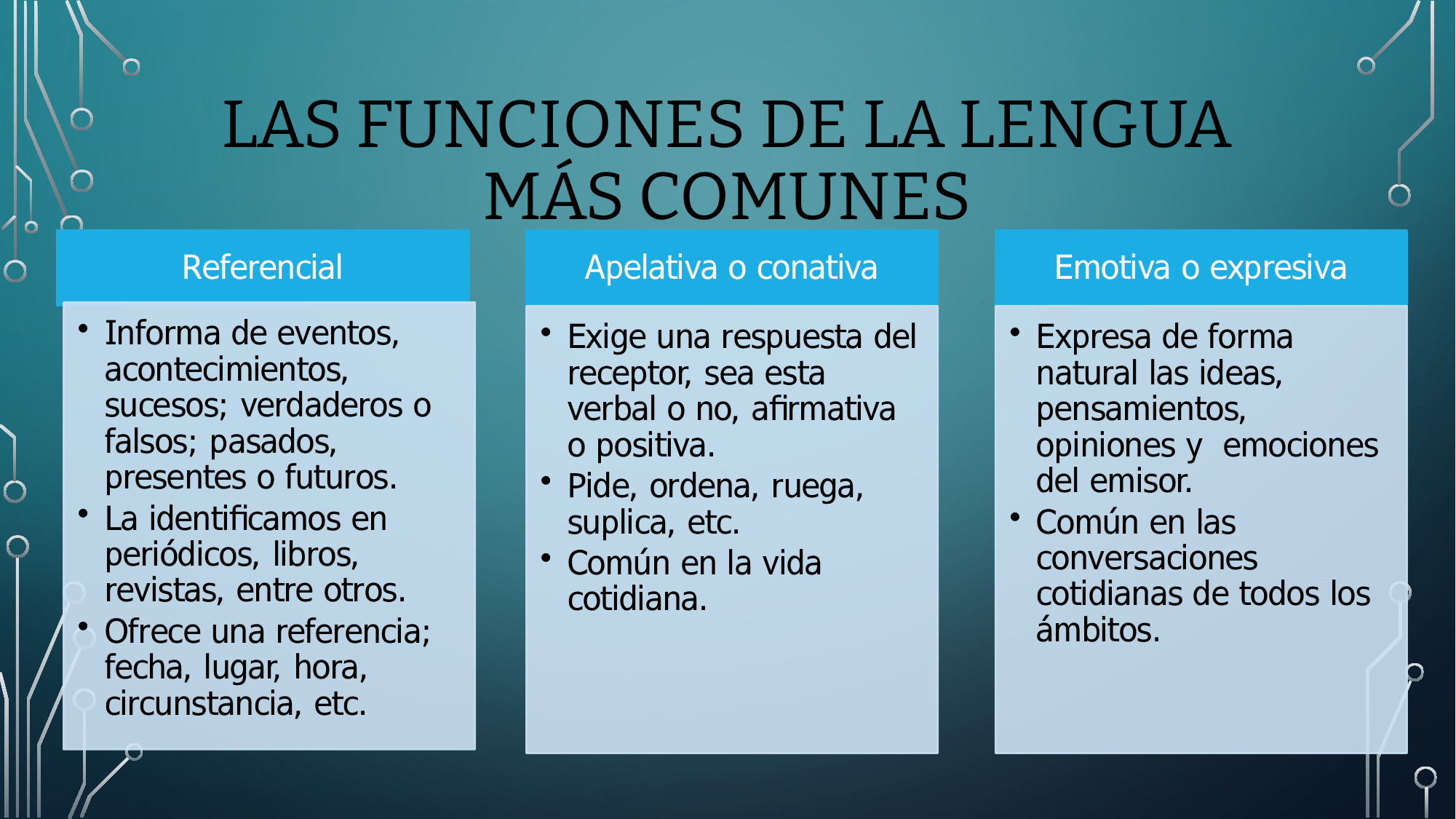

# Las funciones de la lengua más comunes
Referencial
Informa de eventos, acontecimientos, sucesos; verdaderos o falsos; pasados, presentes o futuros.
La identificamos en periódicos, libros, revistas, entre otros.
Ofrece una referencia; fecha, lugar, hora, circunstancia, etc.
Apelativa o conativa
Exige una respuesta del receptor, sea esta verbal o no, afirmativa o positiva.
Pide, ordena, ruega, suplica, etc.
Común en la vida cotidiana.
Emotiva o expresiva
Expresa de forma natural las ideas, pensamientos, opiniones y  emociones del emisor.
Común en las conversaciones cotidianas de todos los ámbitos.